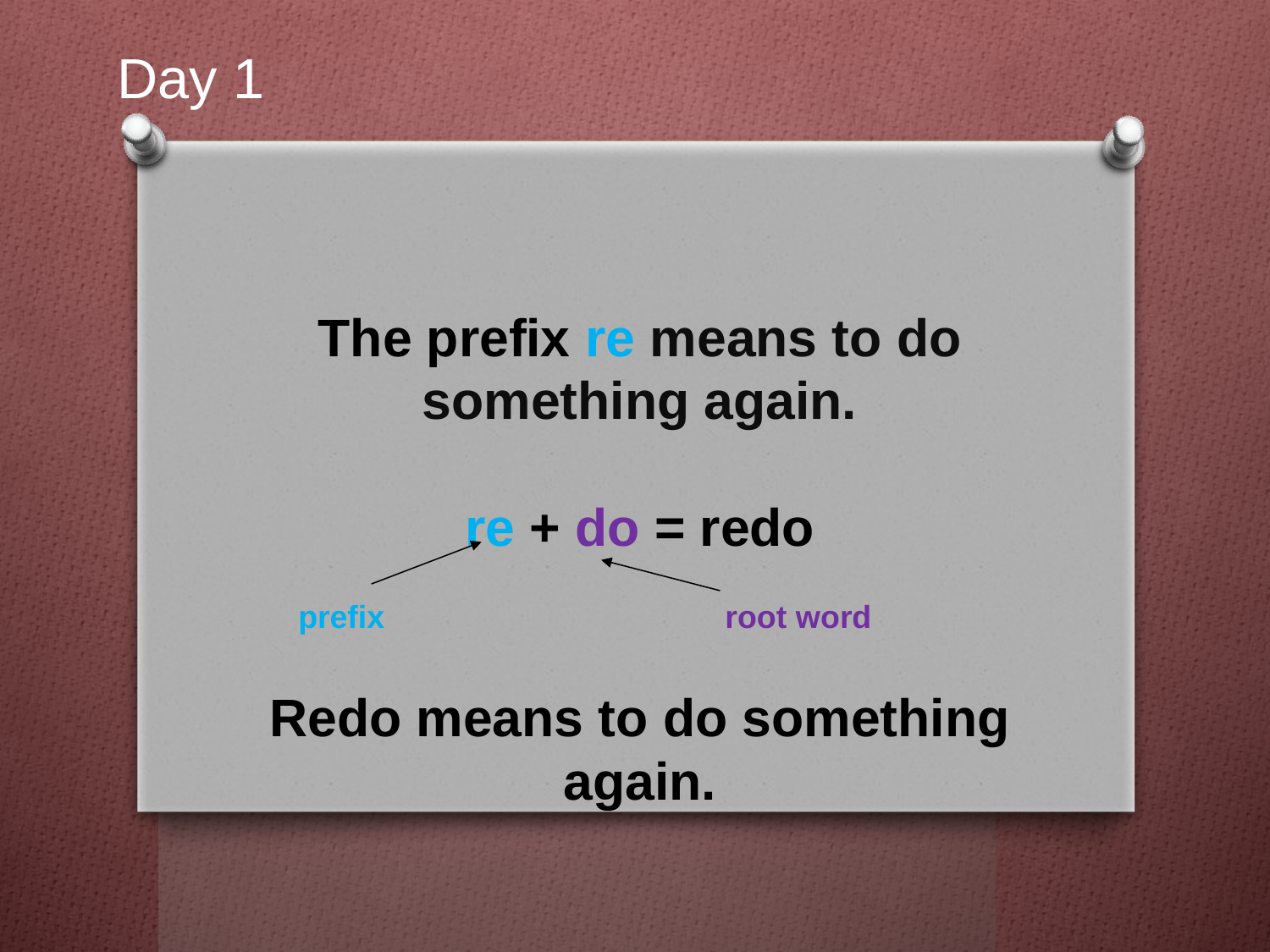

Day 1

The prefix re means to do something again.

re + do = redo

Redo means to do something again.

root word
prefix